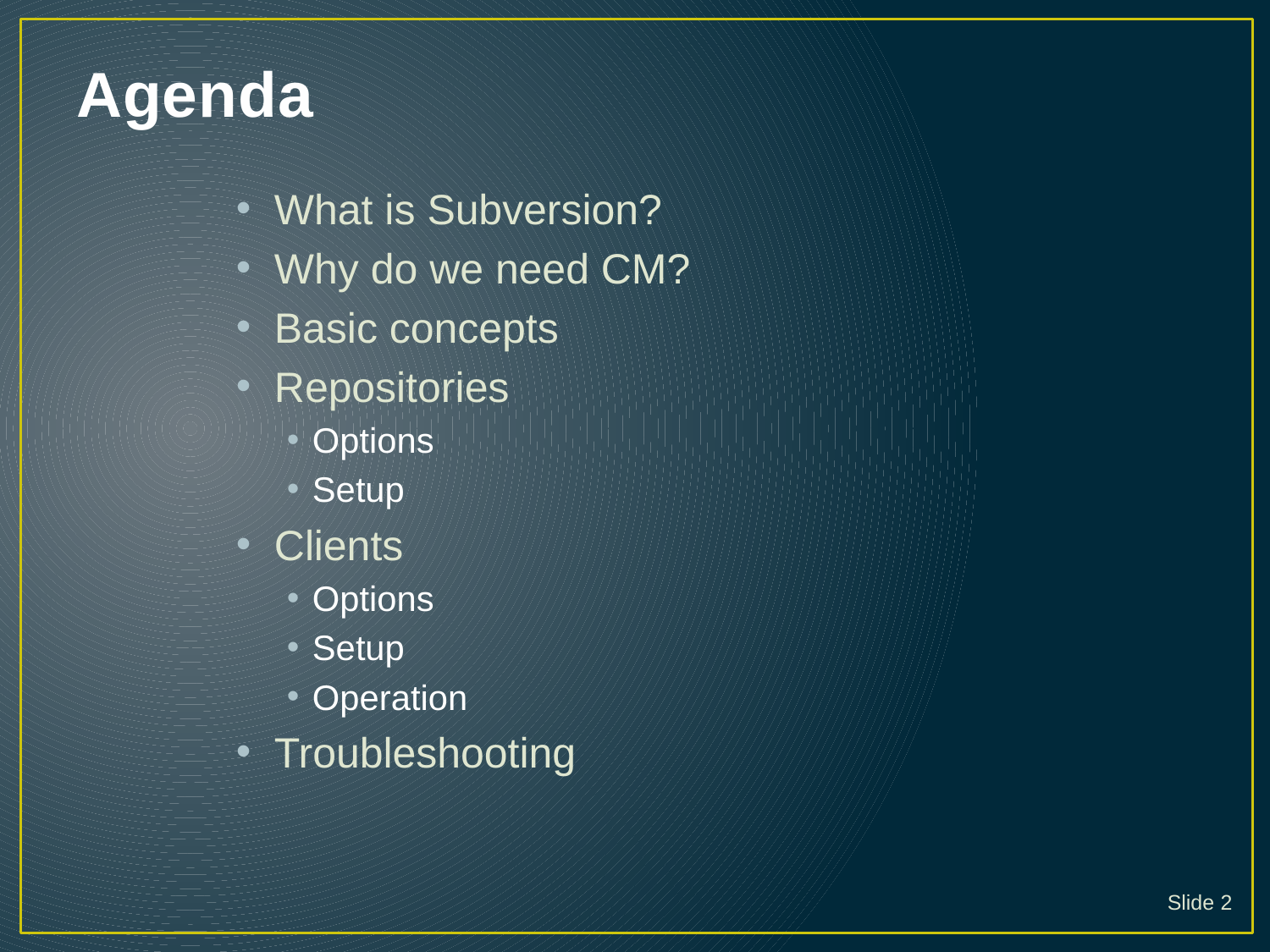

# Agenda
What is Subversion?
Why do we need CM?
Basic concepts
Repositories
Options
Setup
Clients
Options
Setup
Operation
Troubleshooting

Slide 2